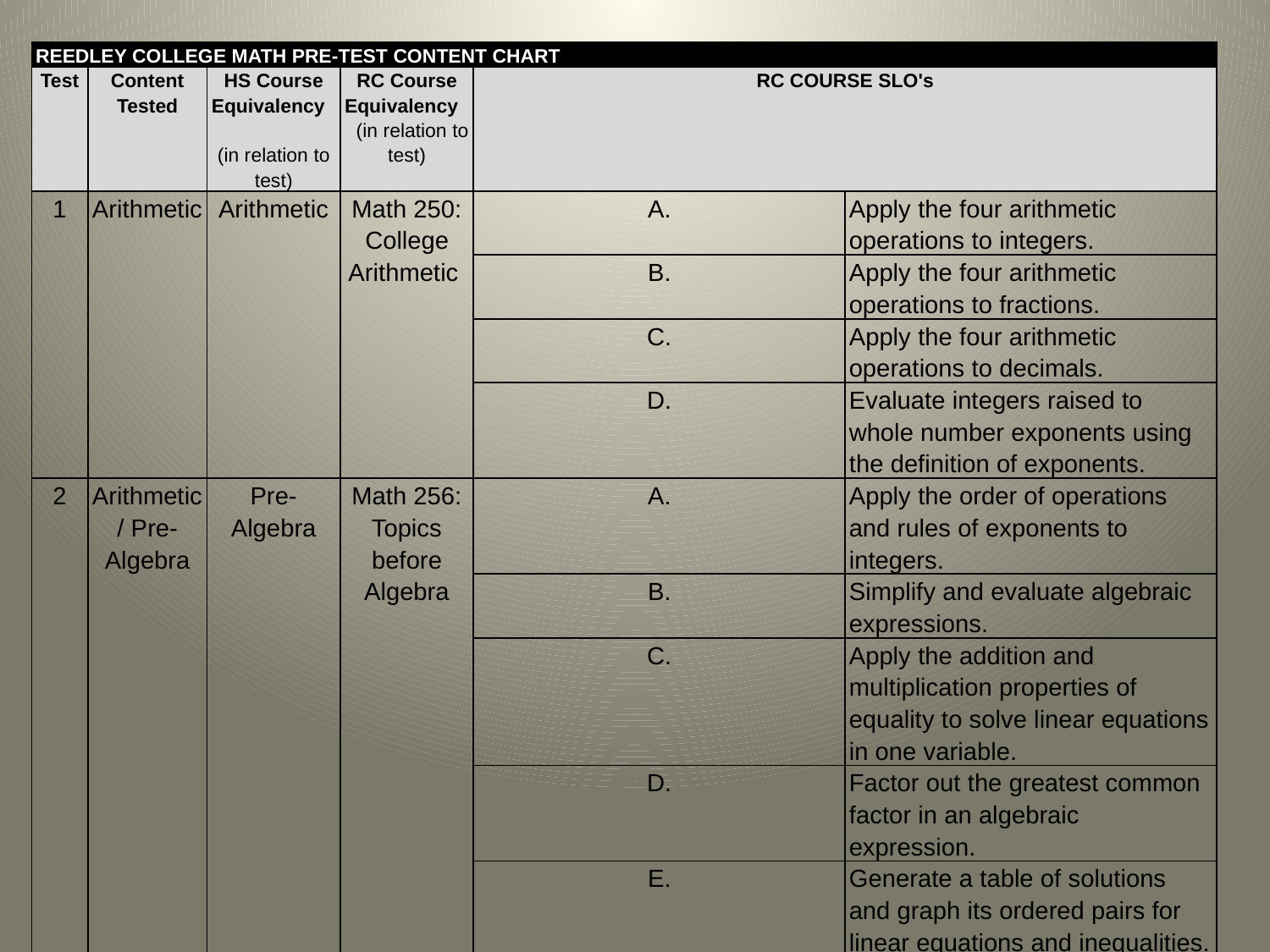

#
| REEDLEY COLLEGE MATH PRE-TEST CONTENT CHART |  |  |  |  |  |
| --- | --- | --- | --- | --- | --- |
| Test | Content Tested | HS Course Equivalency (in relation to test) | RC Course Equivalency (in relation to test) | RC COURSE SLO's |  |
| 1 | Arithmetic | Arithmetic | Math 250: College Arithmetic | A. | Apply the four arithmetic operations to integers. |
|  |  |  |  | B. | Apply the four arithmetic operations to fractions. |
|  |  |  |  | C. | Apply the four arithmetic operations to decimals. |
|  |  |  |  | D. | Evaluate integers raised to whole number exponents using the definition of exponents. |
| 2 | Arithmetic/ Pre- Algebra | Pre-Algebra | Math 256: Topics before Algebra | A. | Apply the order of operations and rules of exponents to integers. |
|  |  |  |  | B. | Simplify and evaluate algebraic expressions. |
|  |  |  |  | C. | Apply the addition and multiplication properties of equality to solve linear equations in one variable. |
|  |  |  |  | D. | Factor out the greatest common factor in an algebraic expression. |
|  |  |  |  | E. | Generate a table of solutions and graph its ordered pairs for linear equations and inequalities. |